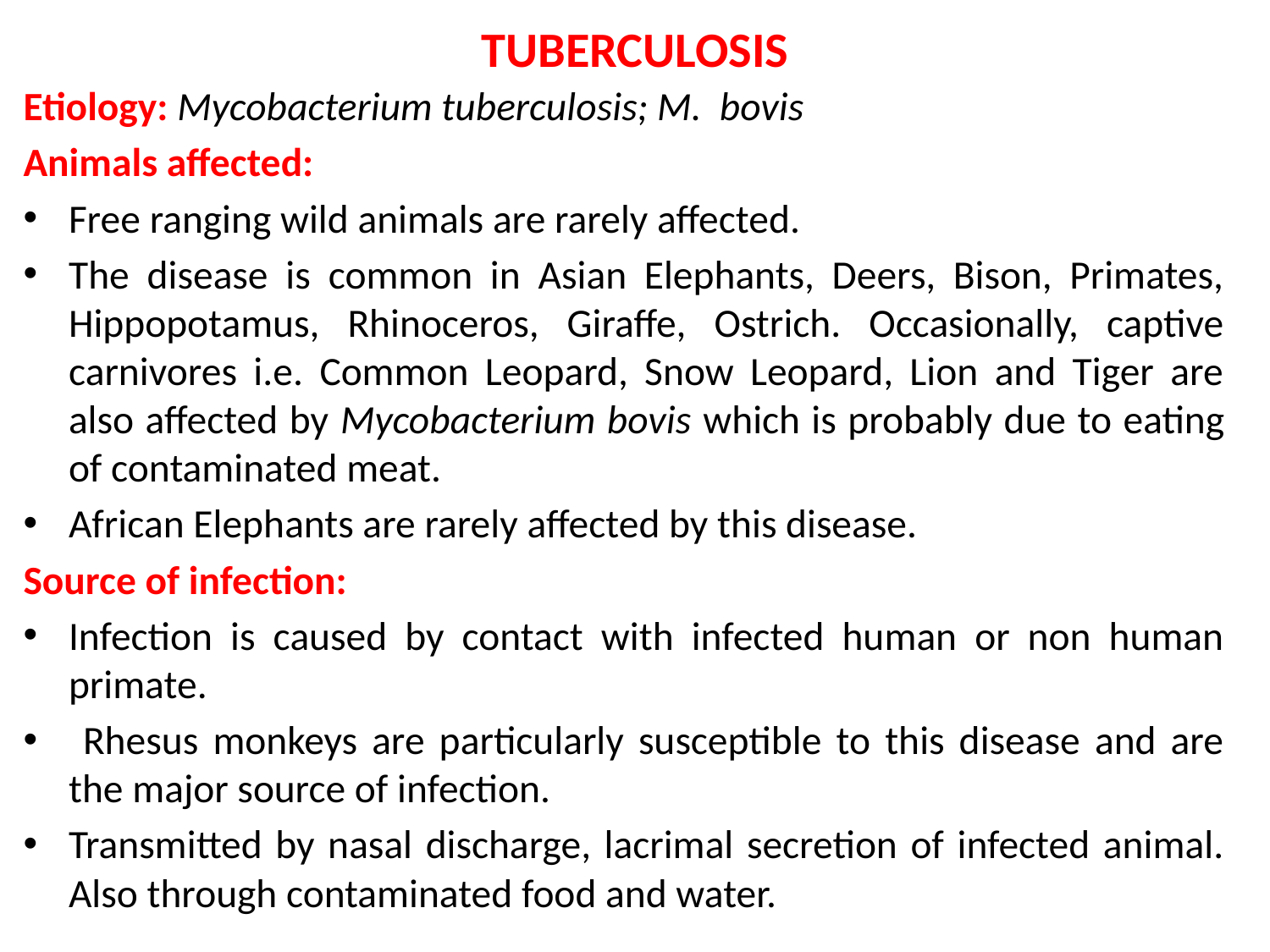

# TUBERCULOSIS
Etiology: Mycobacterium tuberculosis; M.  bovis
Animals affected:
Free ranging wild animals are rarely affected.
The disease is common in Asian Elephants, Deers, Bison, Primates, Hippopotamus, Rhinoceros, Giraffe, Ostrich. Occasionally, captive carnivores i.e. Common Leopard, Snow Leopard, Lion and Tiger are also affected by Mycobacterium bovis which is probably due to eating of contaminated meat.
African Elephants are rarely affected by this disease.
Source of infection:
Infection is caused by contact with infected human or non human primate.
 Rhesus monkeys are particularly susceptible to this disease and are the major source of infection.
Transmitted by nasal discharge, lacrimal secretion of infected animal. Also through contaminated food and water.